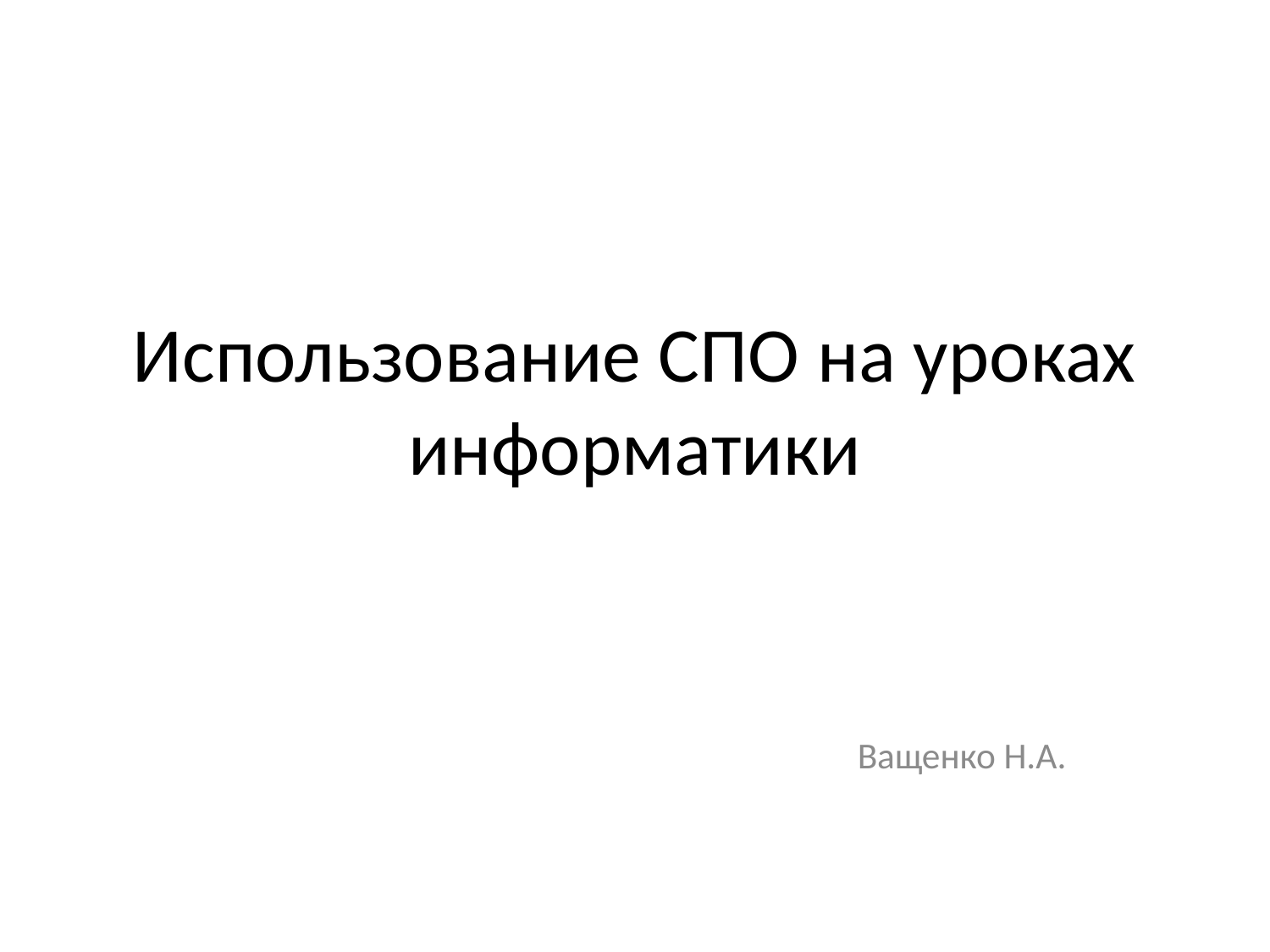

# Использование СПО на уроках информатики
Ващенко Н.А.